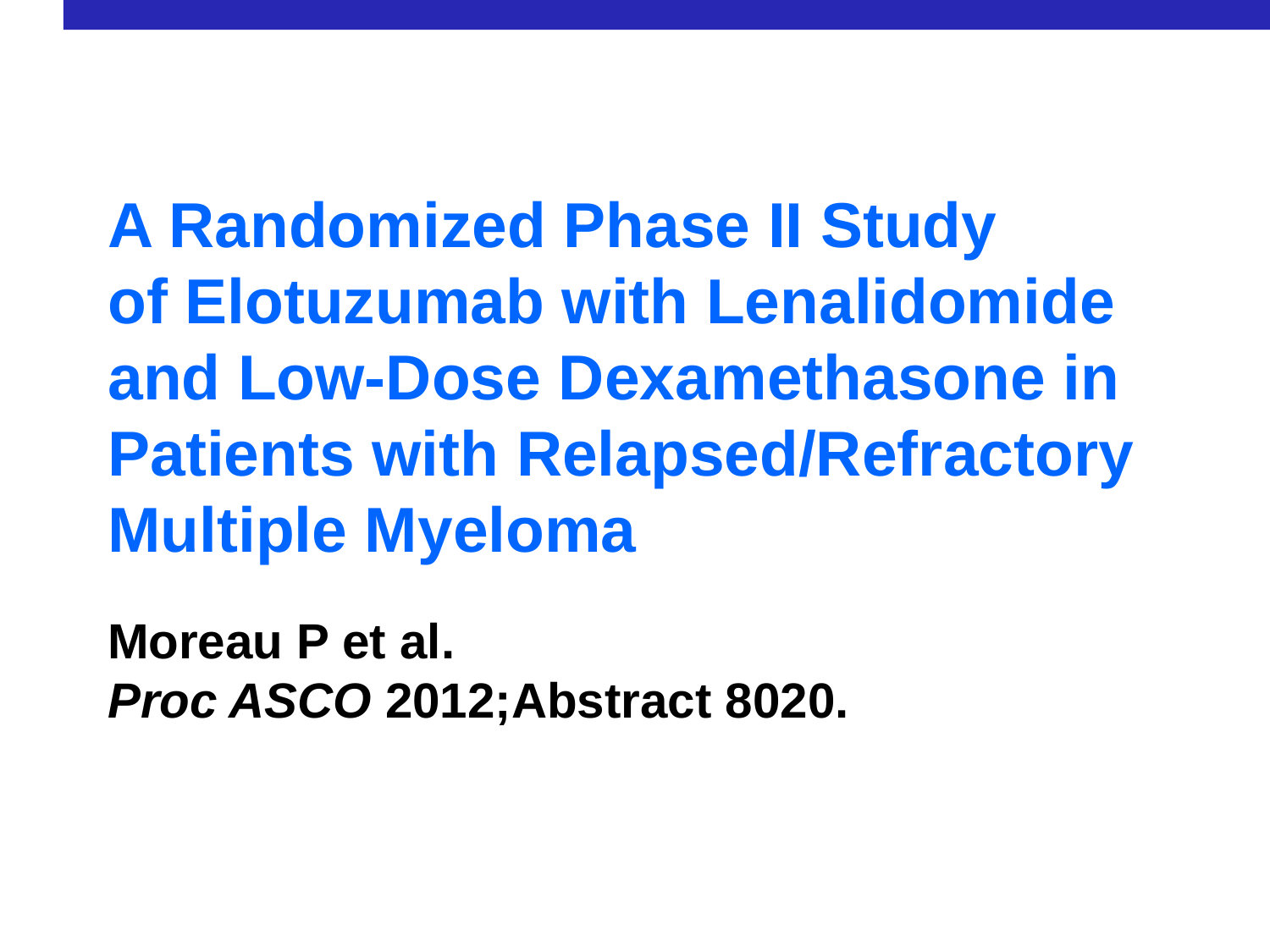

A Randomized Phase II Study
of Elotuzumab with Lenalidomide and Low-Dose Dexamethasone in Patients with Relapsed/Refractory Multiple Myeloma

Moreau P et al.
Proc ASCO 2012;Abstract 8020.